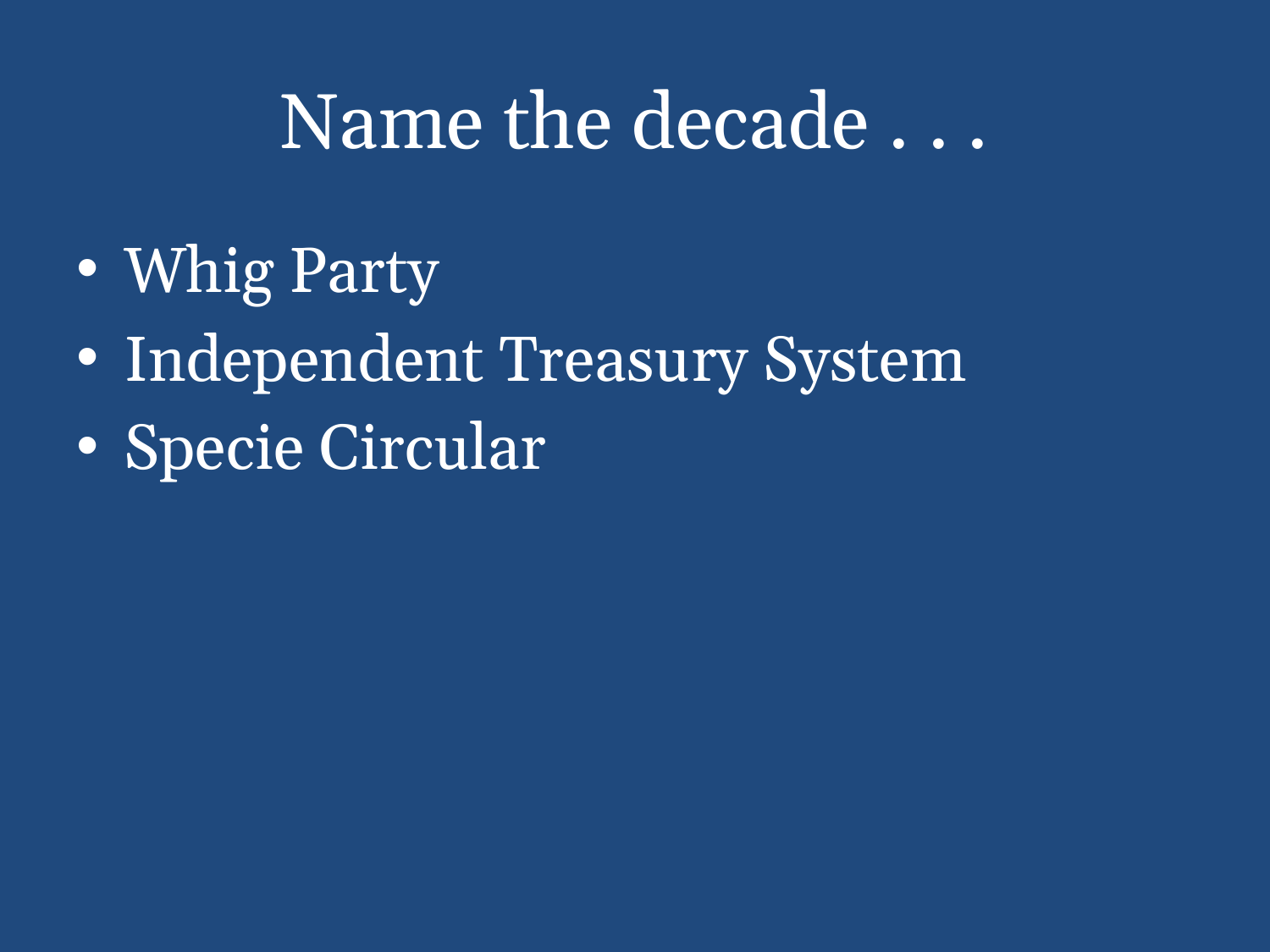

# Name the decade . . .
Whig Party
Independent Treasury System
Specie Circular